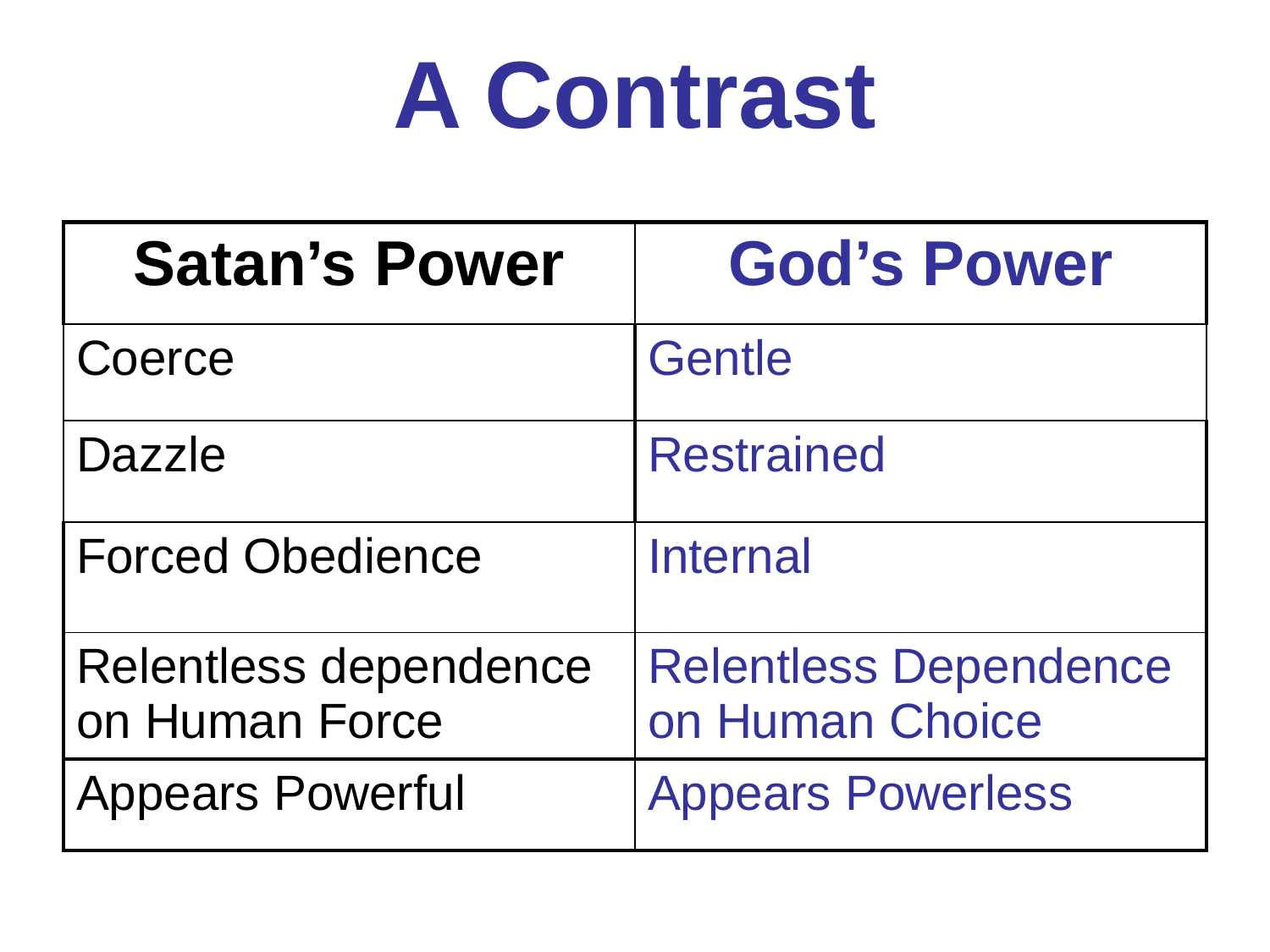

# A Contrast
| Satan’s Power | God’s Power |
| --- | --- |
| Coerce | Gentle |
| Dazzle | Restrained |
| Forced Obedience | Internal |
| Relentless dependence on Human Force | Relentless Dependence on Human Choice |
| Appears Powerful | Appears Powerless |